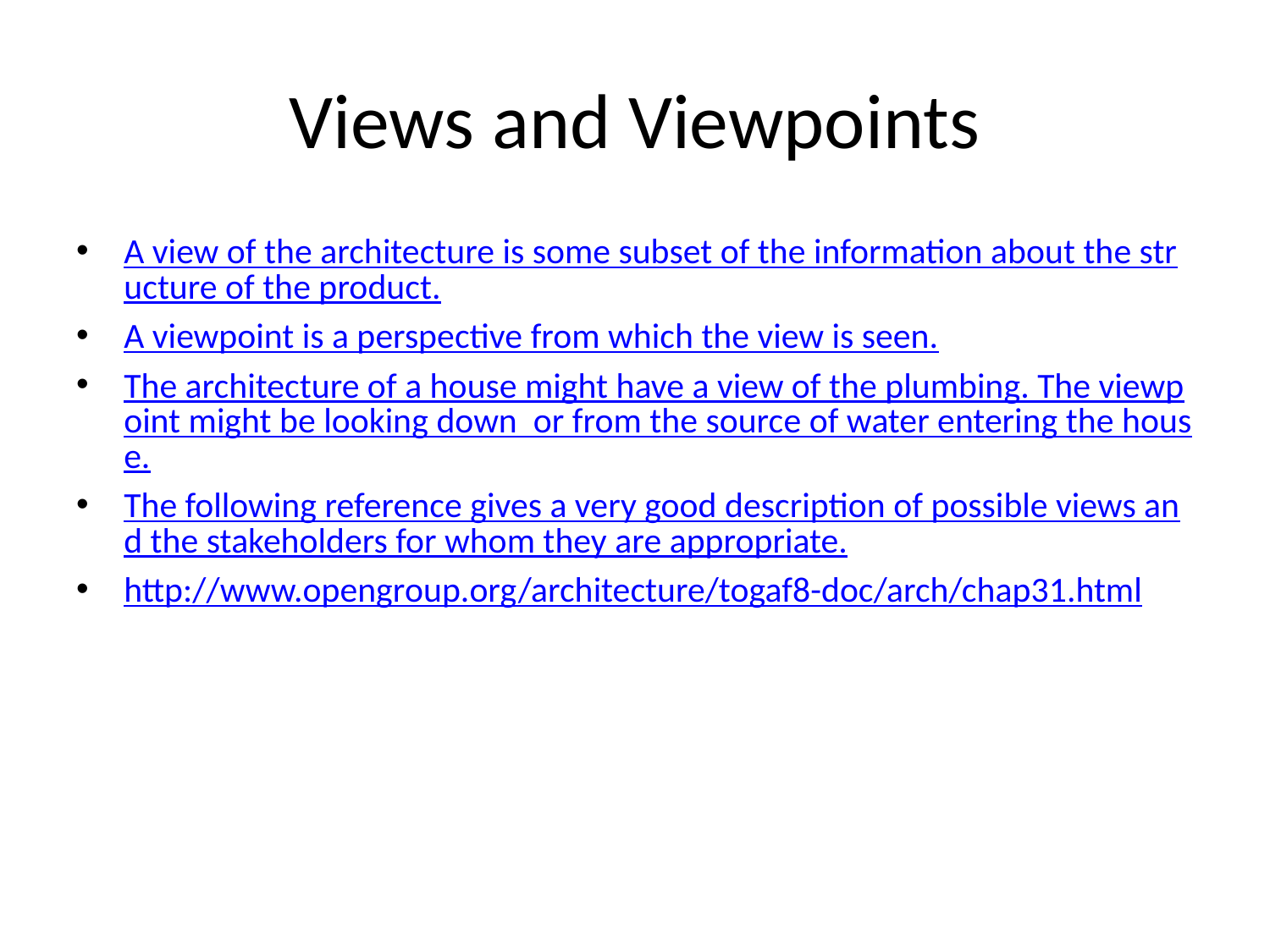

# Views and Viewpoints
A view of the architecture is some subset of the information about the structure of the product.
A viewpoint is a perspective from which the view is seen.
The architecture of a house might have a view of the plumbing. The viewpoint might be looking down  or from the source of water entering the house.
The following reference gives a very good description of possible views and the stakeholders for whom they are appropriate.
http://www.opengroup.org/architecture/togaf8-doc/arch/chap31.html